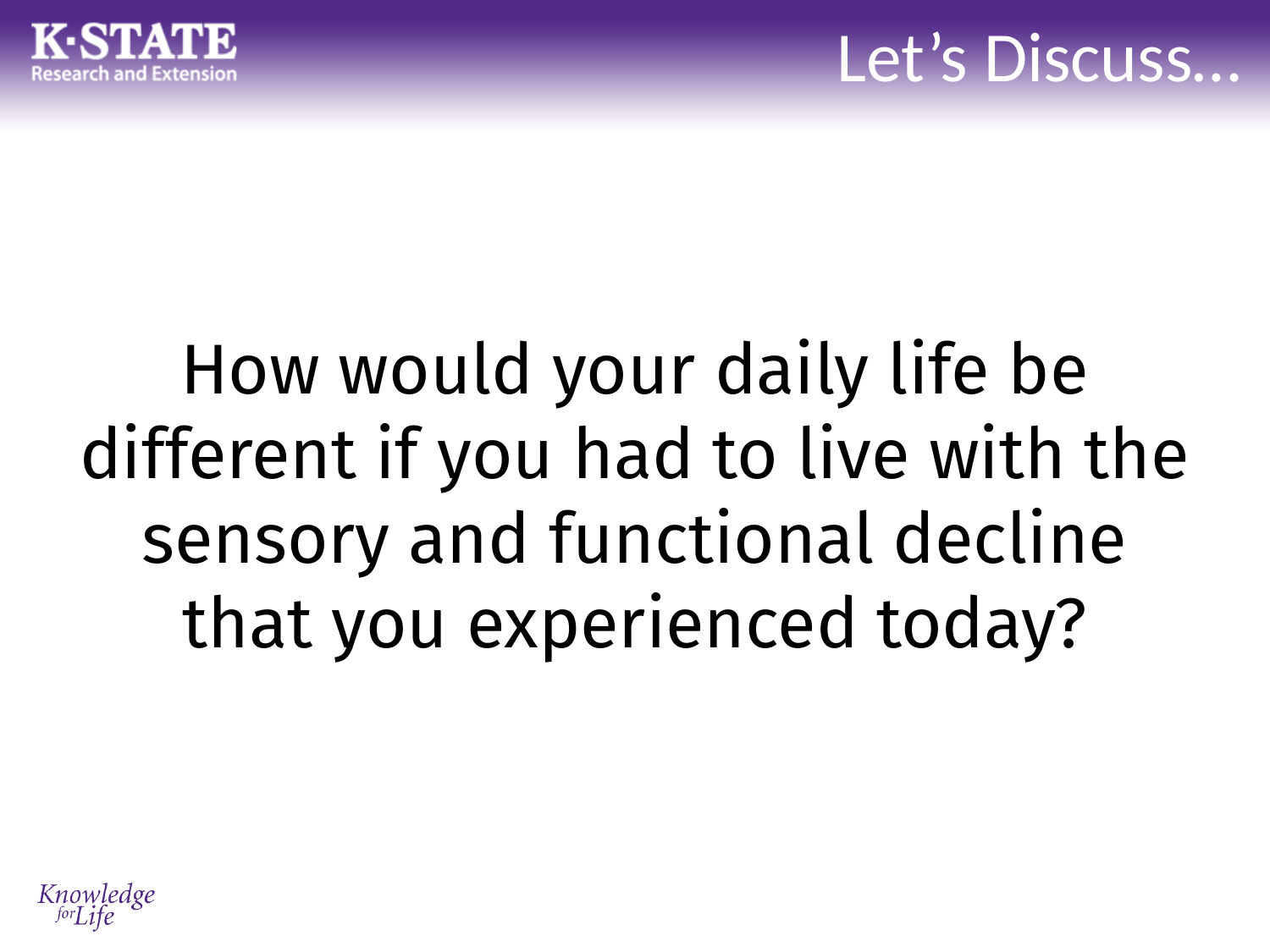

# Let’s Discuss…
How would your daily life be different if you had to live with the sensory and functional decline that you experienced today?